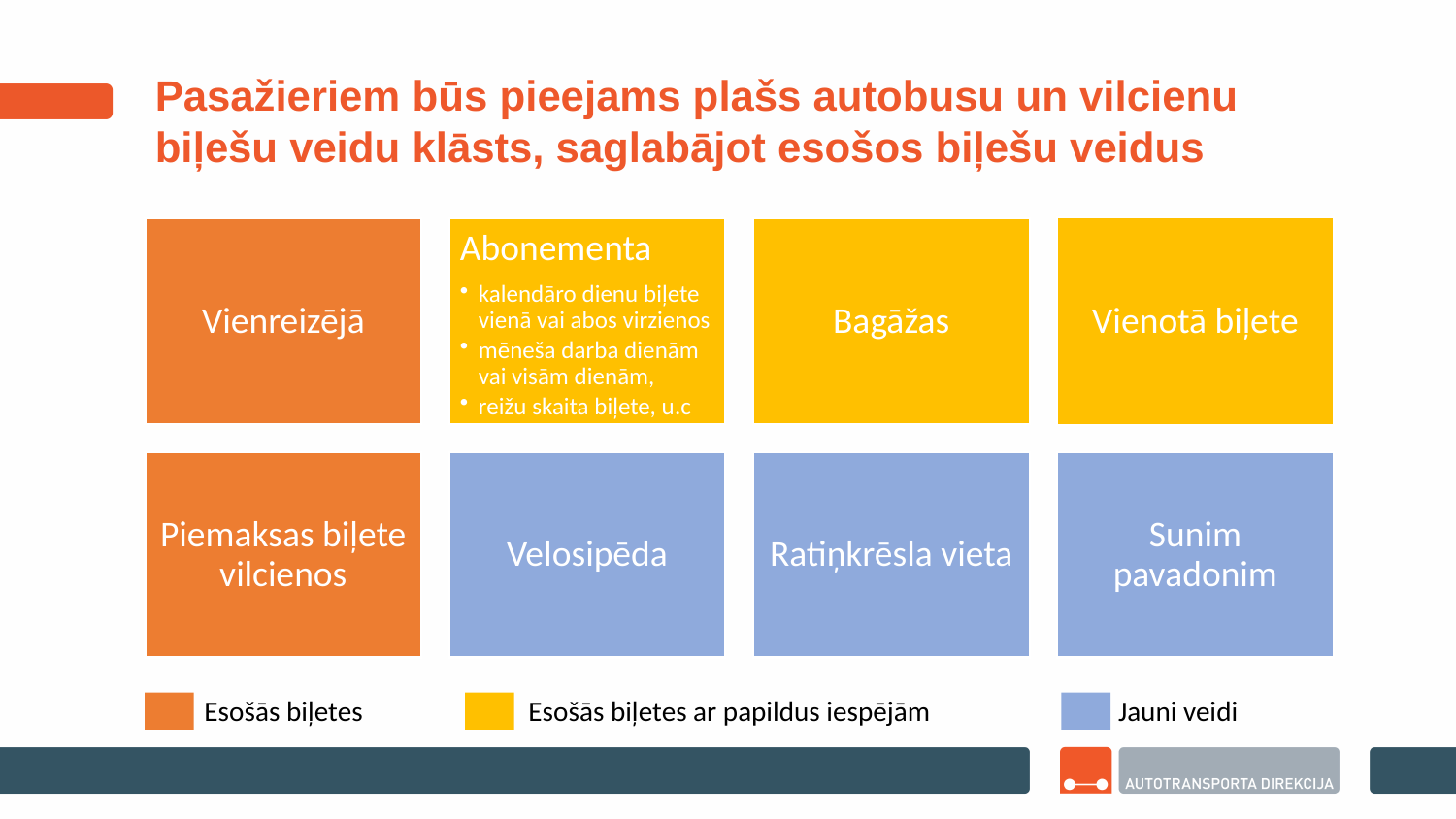

# Pasažieriem būs pieejams plašs autobusu un vilcienu biļešu veidu klāsts, saglabājot esošos biļešu veidus
Vienreizējā
Abonementa
kalendāro dienu biļete vienā vai abos virzienos
mēneša darba dienām vai visām dienām,
reižu skaita biļete, u.c
Bagāžas
Vienotā biļete
Piemaksas biļete vilcienos
Velosipēda
Ratiņkrēsla vieta
Sunim pavadonim
Esošās biļetes
Esošās biļetes ar papildus iespējām
Jauni veidi